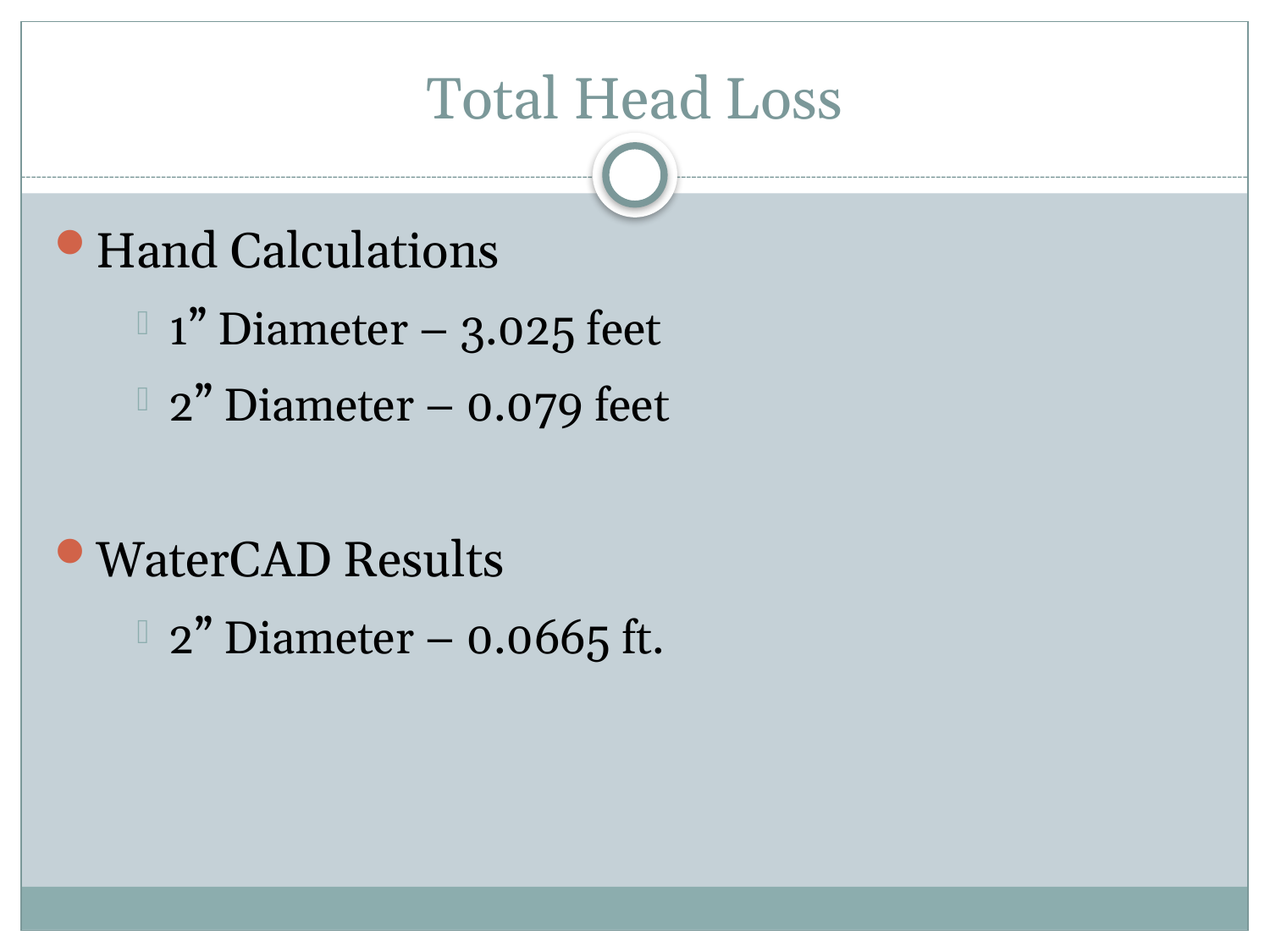

# Total Head Loss
Hand Calculations
1” Diameter – 3.025 feet
2” Diameter – 0.079 feet

WaterCAD Results
2” Diameter – 0.0665 ft.